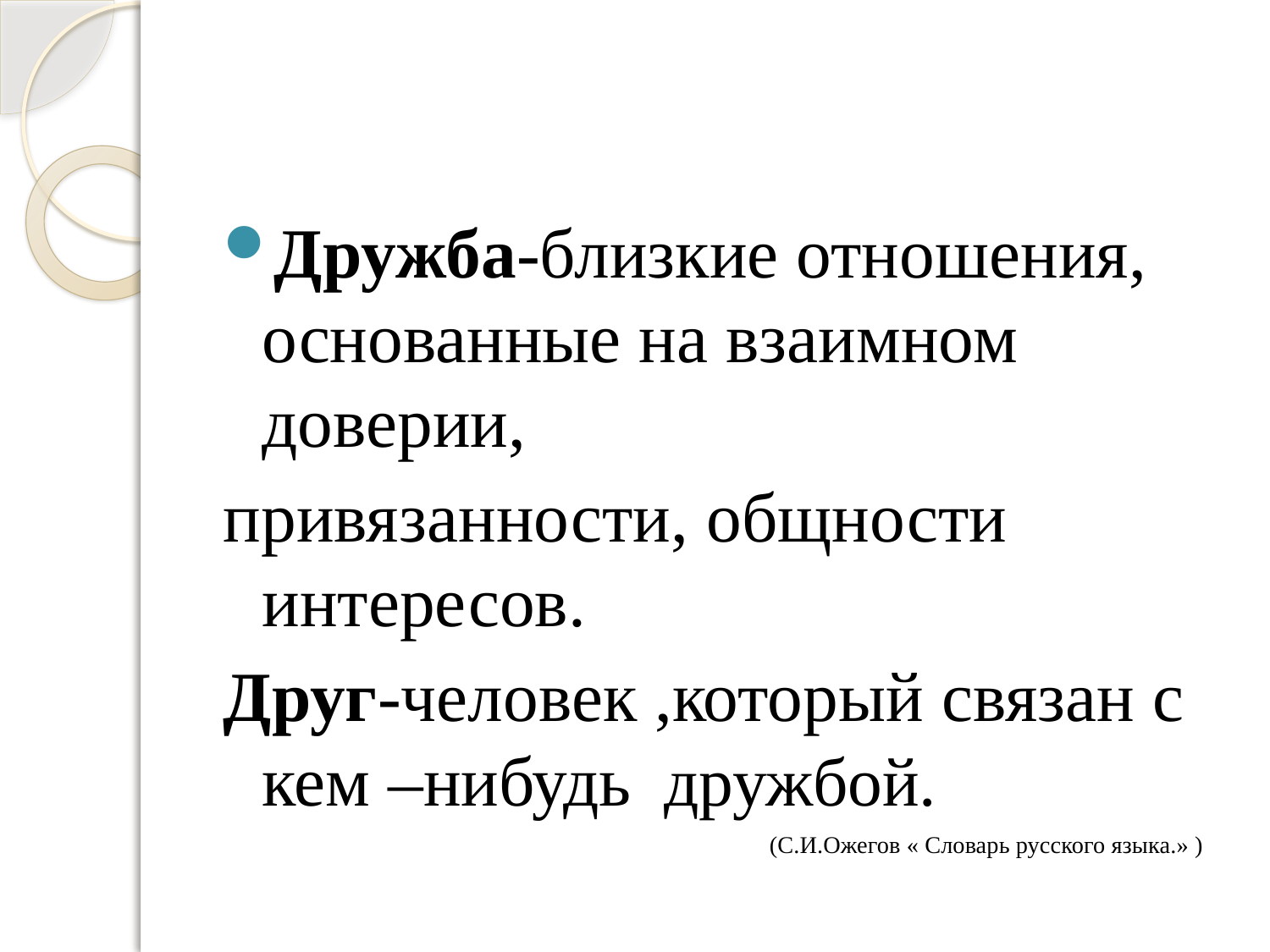

#
Дружба-близкие отношения, основанные на взаимном доверии,
привязанности, общности интересов.
Друг-человек ,который связан с кем –нибудь  дружбой.
                                                                                         (С.И.Ожегов « Словарь русского языка.» )